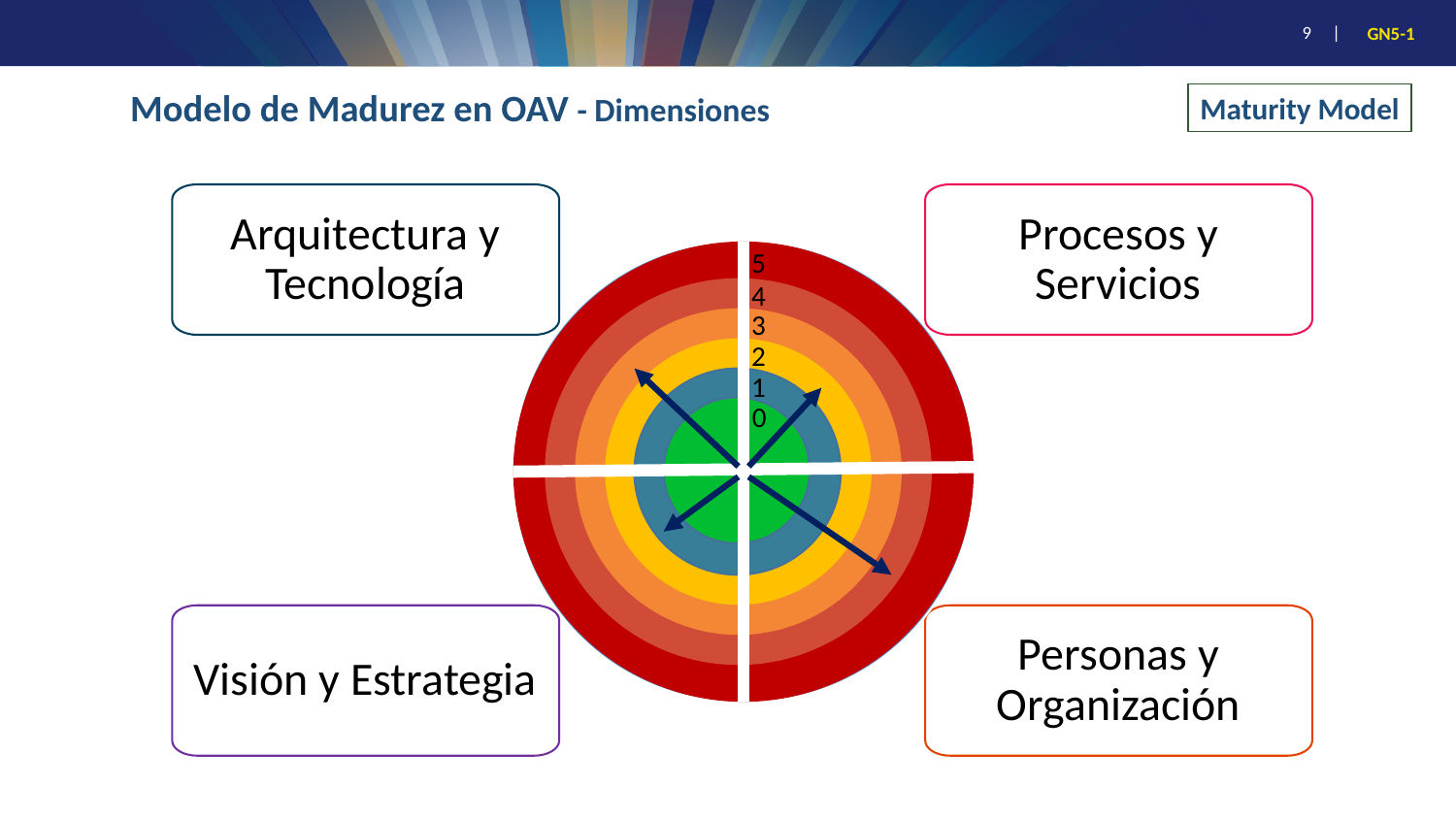

Maturity Model
Modelo de Madurez en OAV - Dimensiones
Arquitectura y Tecnología
Procesos y Servicios

Visión y Estrategia
Personas y Organización
5

4

3

2

1

0